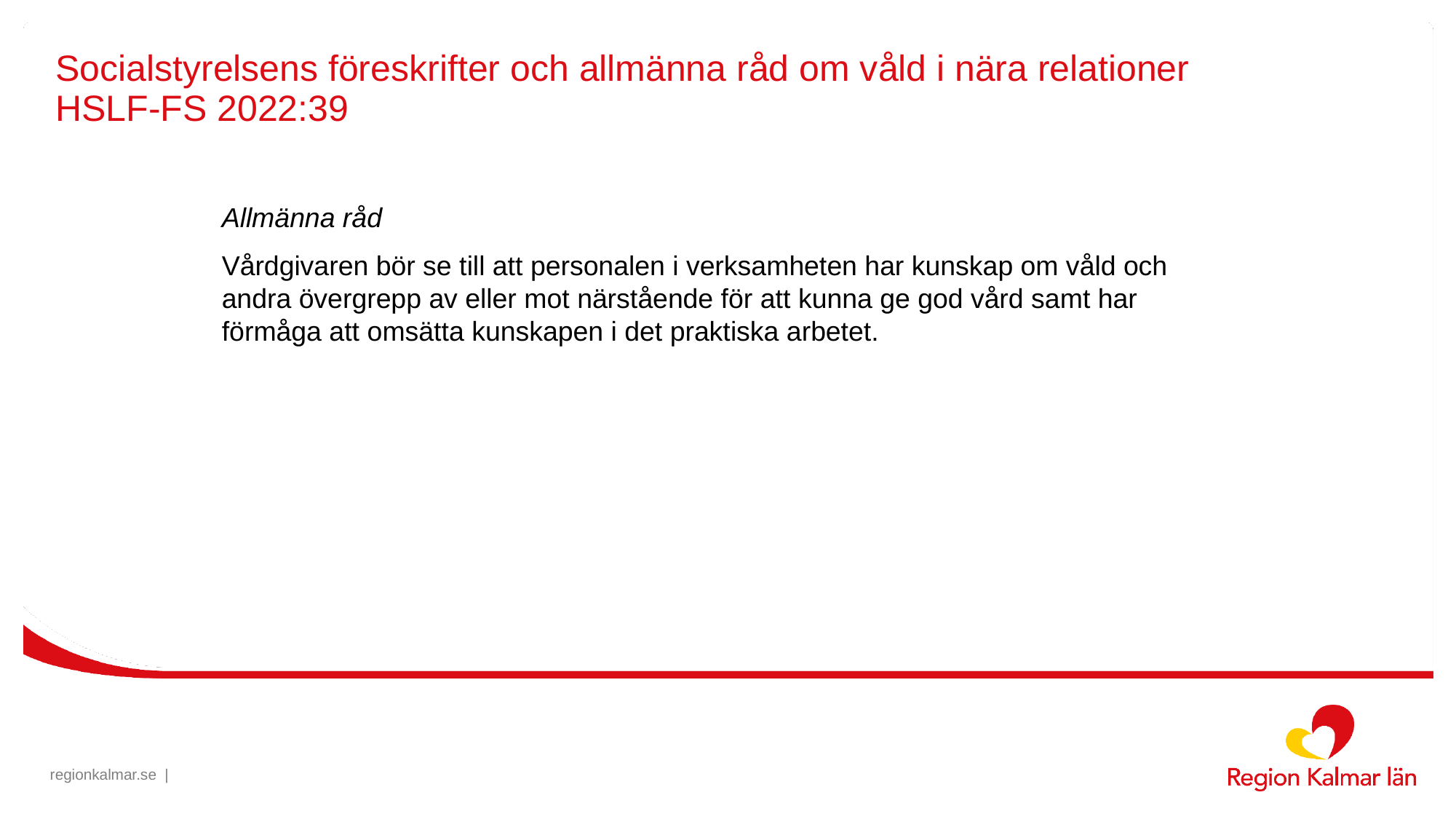

# Socialstyrelsens föreskrifter och allmänna råd om våld i nära relationer HSLF-FS 2022:39
Allmänna råd
Vårdgivaren bör se till att personalen i verksamheten har kunskap om våld och andra övergrepp av eller mot närstående för att kunna ge god vård samt har förmåga att omsätta kunskapen i det praktiska arbetet.